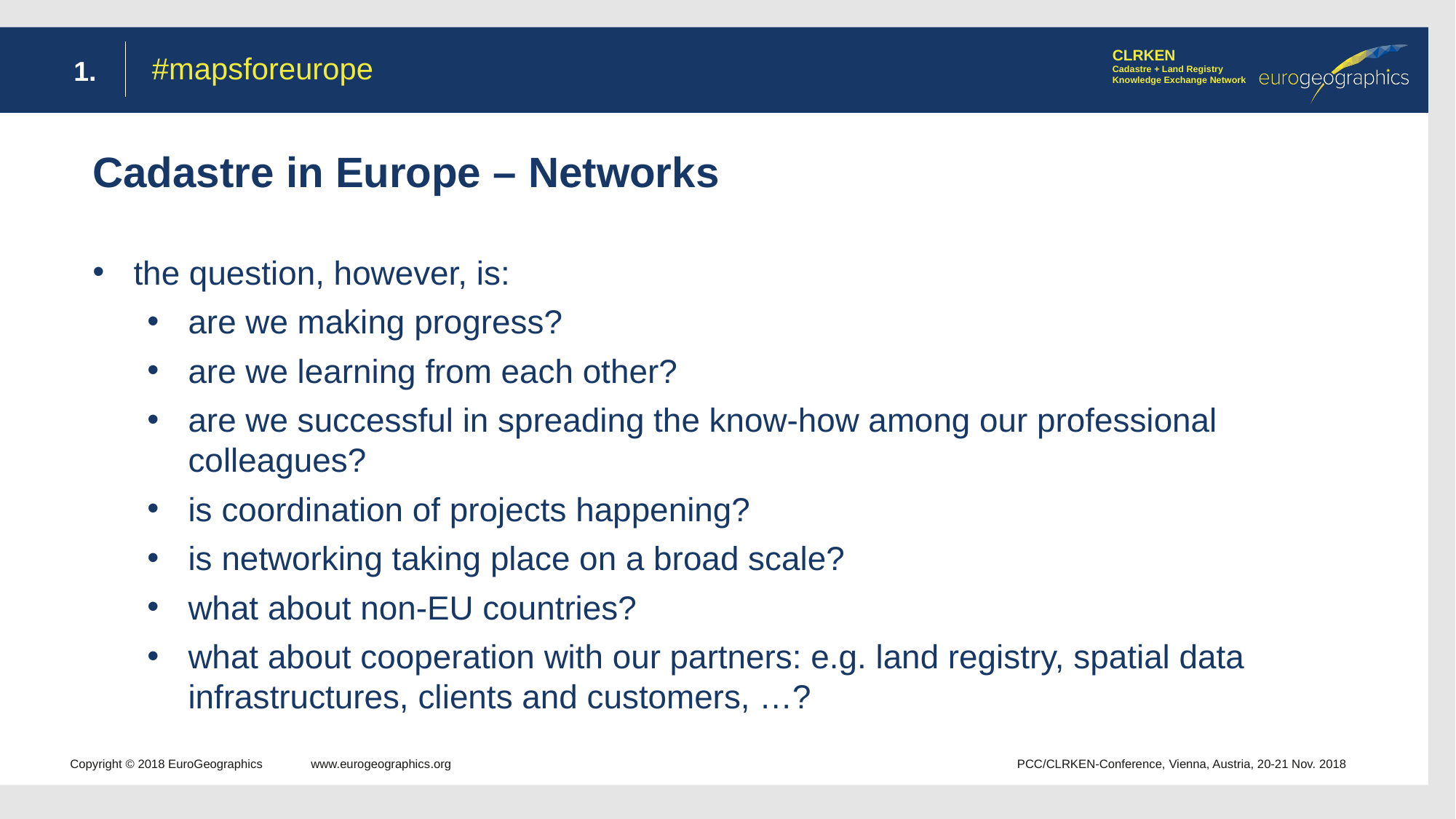

#mapsforeurope
5
# Cadastre in Europe – Networks
the question, however, is:
are we making progress?
are we learning from each other?
are we successful in spreading the know-how among our professional colleagues?
is coordination of projects happening?
is networking taking place on a broad scale?
what about non-EU countries?
what about cooperation with our partners: e.g. land registry, spatial data infrastructures, clients and customers, …?
Copyright © 2018 EuroGeographics              www.eurogeographics.org